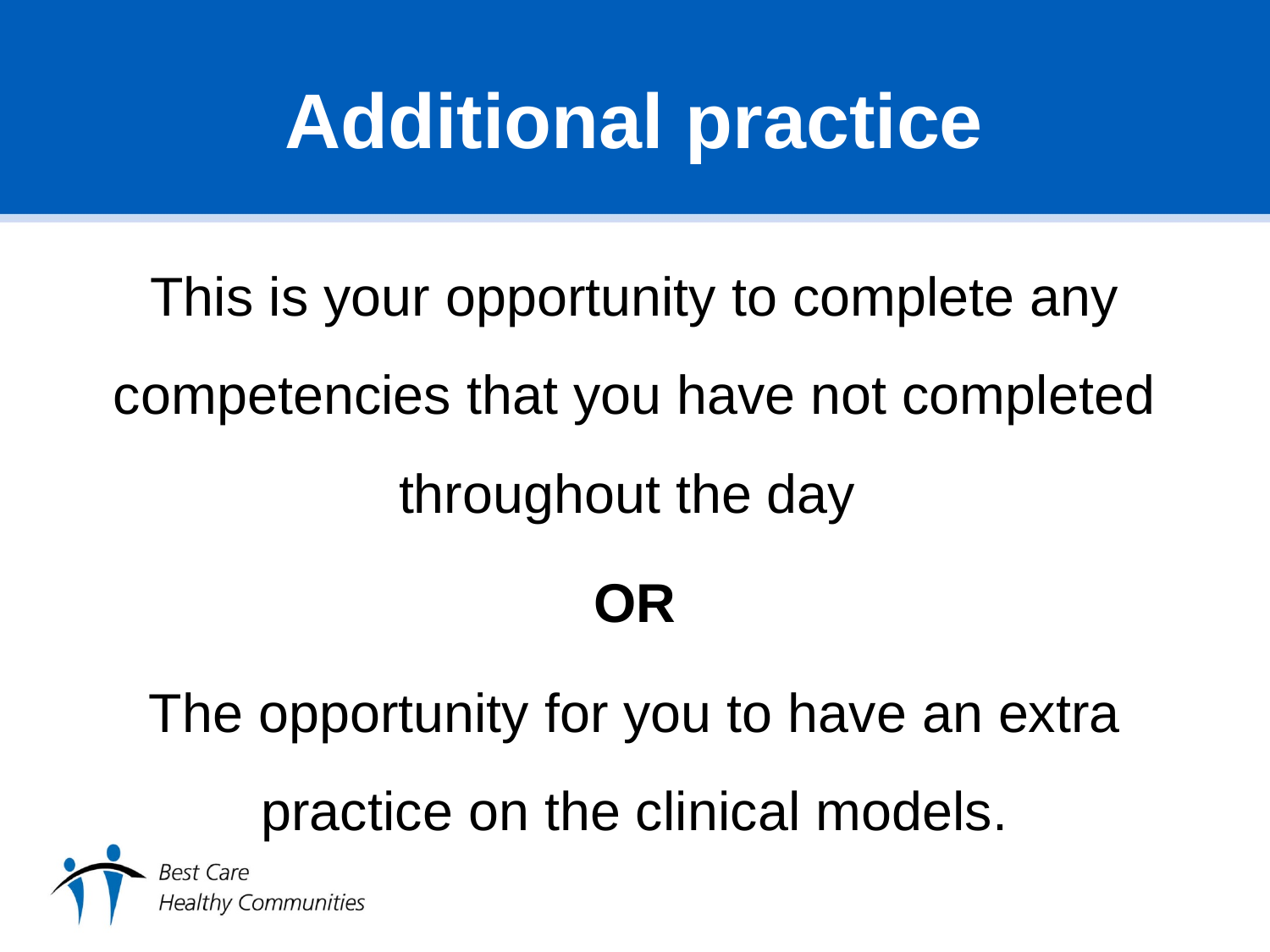

# Additional practice
This is your opportunity to complete any competencies that you have not completed throughout the day
OR
The opportunity for you to have an extra practice on the clinical models.